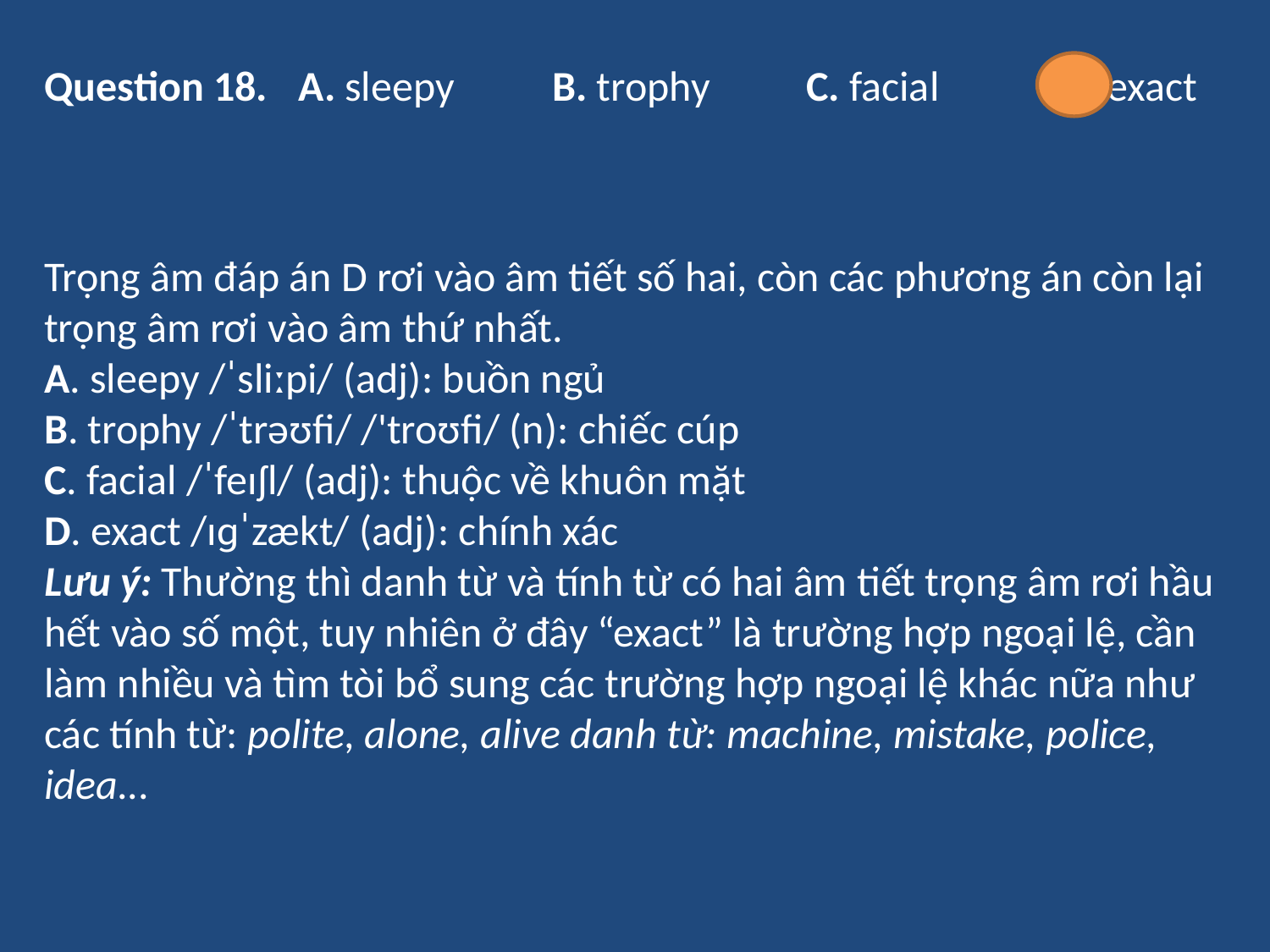

Question 18. 	A. sleepy	B. trophy	C. facial	D. exact

Trọng âm đáp án D rơi vào âm tiết số hai, còn các phương án còn lại trọng âm rơi vào âm thứ nhất.
A. sleepy /ˈsliːpi/ (adj): buồn ngủ
B. trophy /ˈtrəʊfi/ /'troʊfi/ (n): chiếc cúp
C. facial /ˈfeɪʃl/ (adj): thuộc về khuôn mặt
D. exact /ɪɡˈzækt/ (adj): chính xác
Lưu ý: Thường thì danh từ và tính từ có hai âm tiết trọng âm rơi hầu hết vào số một, tuy nhiên ở đây “exact” là trường hợp ngoại lệ, cần làm nhiều và tìm tòi bổ sung các trường hợp ngoại lệ khác nữa như các tính từ: polite, alone, alive danh từ: machine, mistake, police, idea...